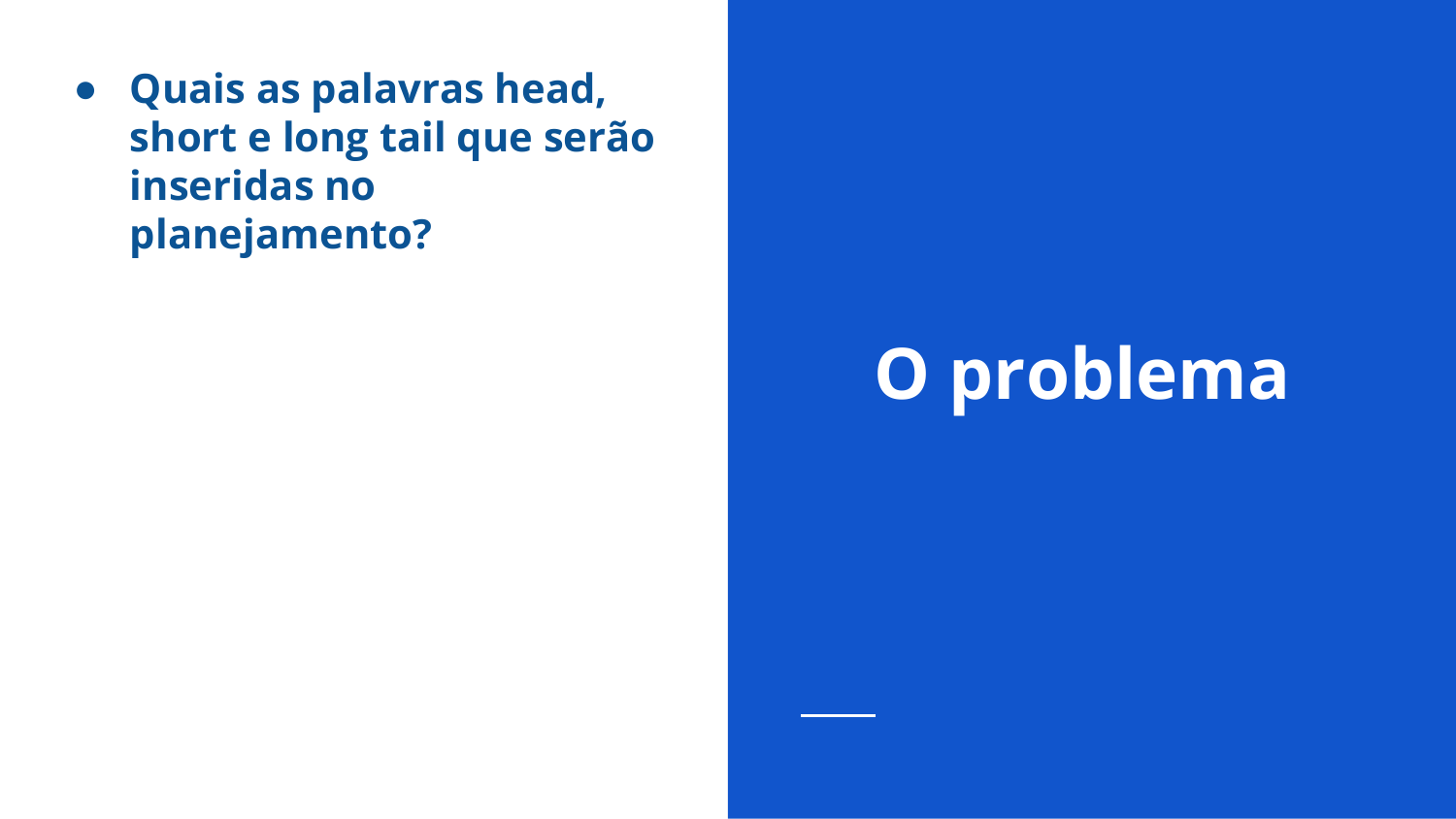

Quais as palavras head, short e long tail que serão inseridas no planejamento?

# O problema